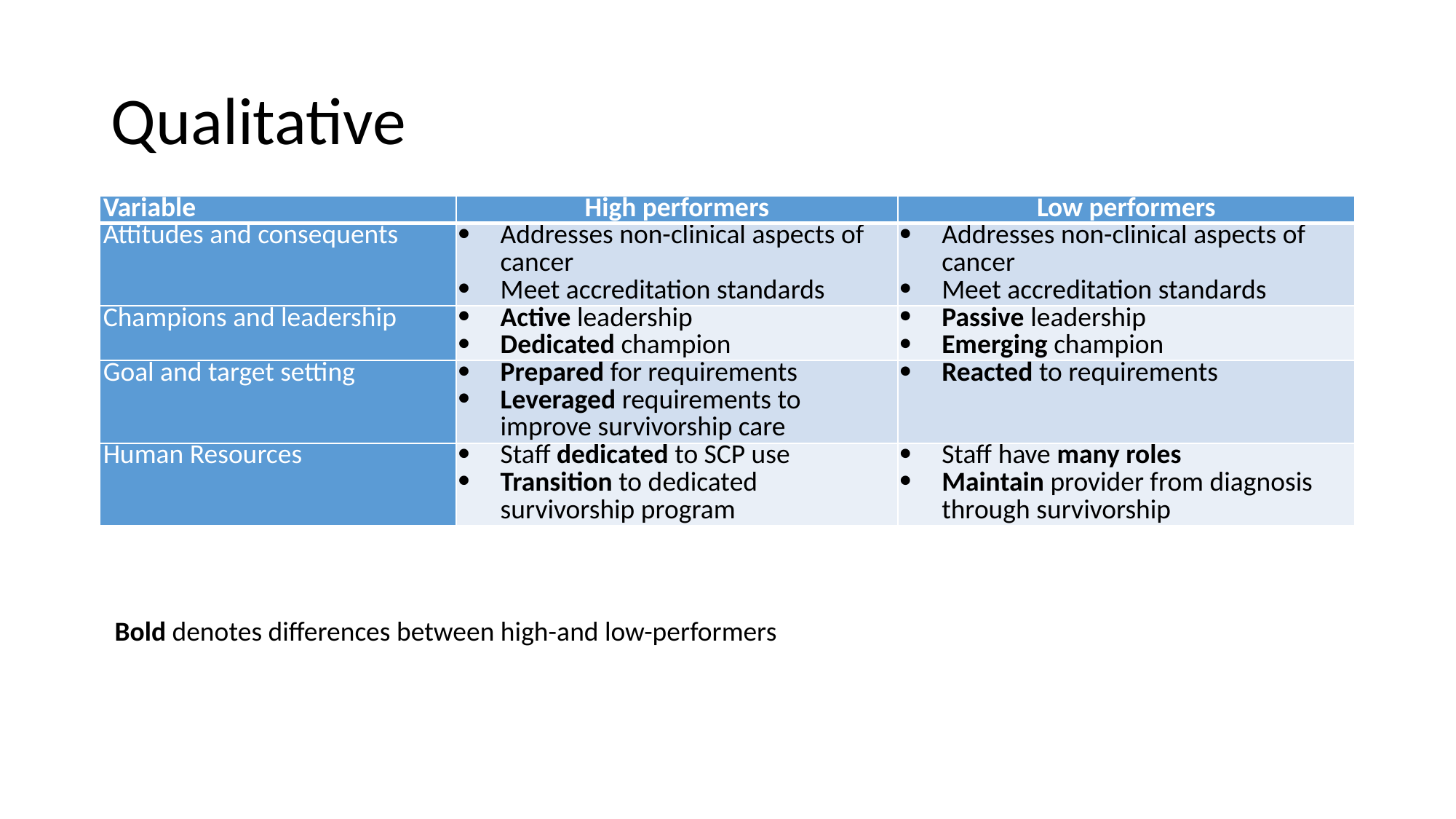

# Qualitative
| Variable | High performers | Low performers |
| --- | --- | --- |
| Attitudes and consequents | Addresses non-clinical aspects of cancer Meet accreditation standards | Addresses non-clinical aspects of cancer Meet accreditation standards |
| Champions and leadership | Active leadership Dedicated champion | Passive leadership Emerging champion |
| Goal and target setting | Prepared for requirements Leveraged requirements to improve survivorship care | Reacted to requirements |
| Human Resources | Staff dedicated to SCP use Transition to dedicated survivorship program | Staff have many roles Maintain provider from diagnosis through survivorship |
Bold denotes differences between high-and low-performers